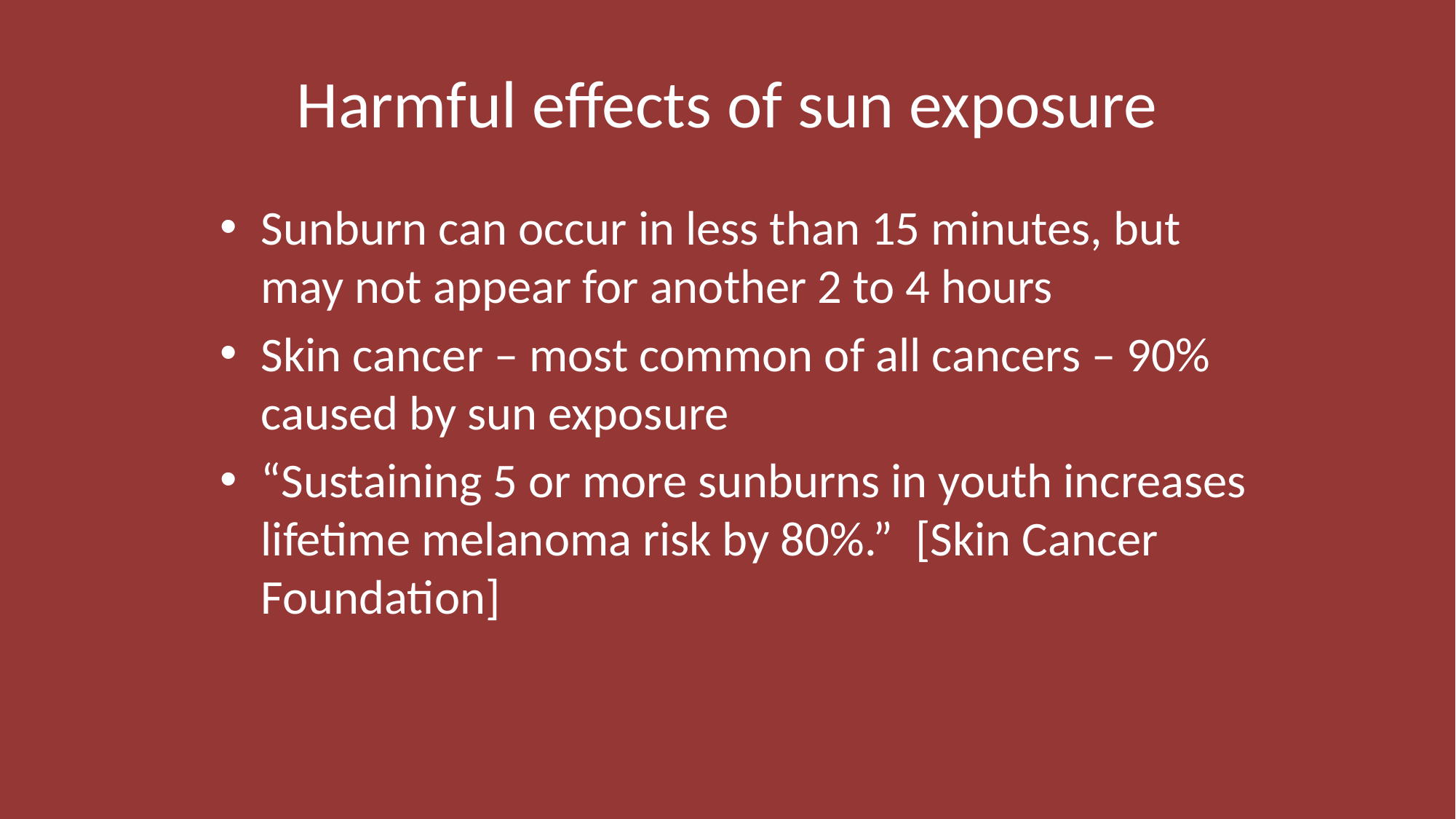

# Harmful effects of sun exposure
Sunburn can occur in less than 15 minutes, but may not appear for another 2 to 4 hours
Skin cancer – most common of all cancers – 90% caused by sun exposure
“Sustaining 5 or more sunburns in youth increases lifetime melanoma risk by 80%.”  [Skin Cancer Foundation]